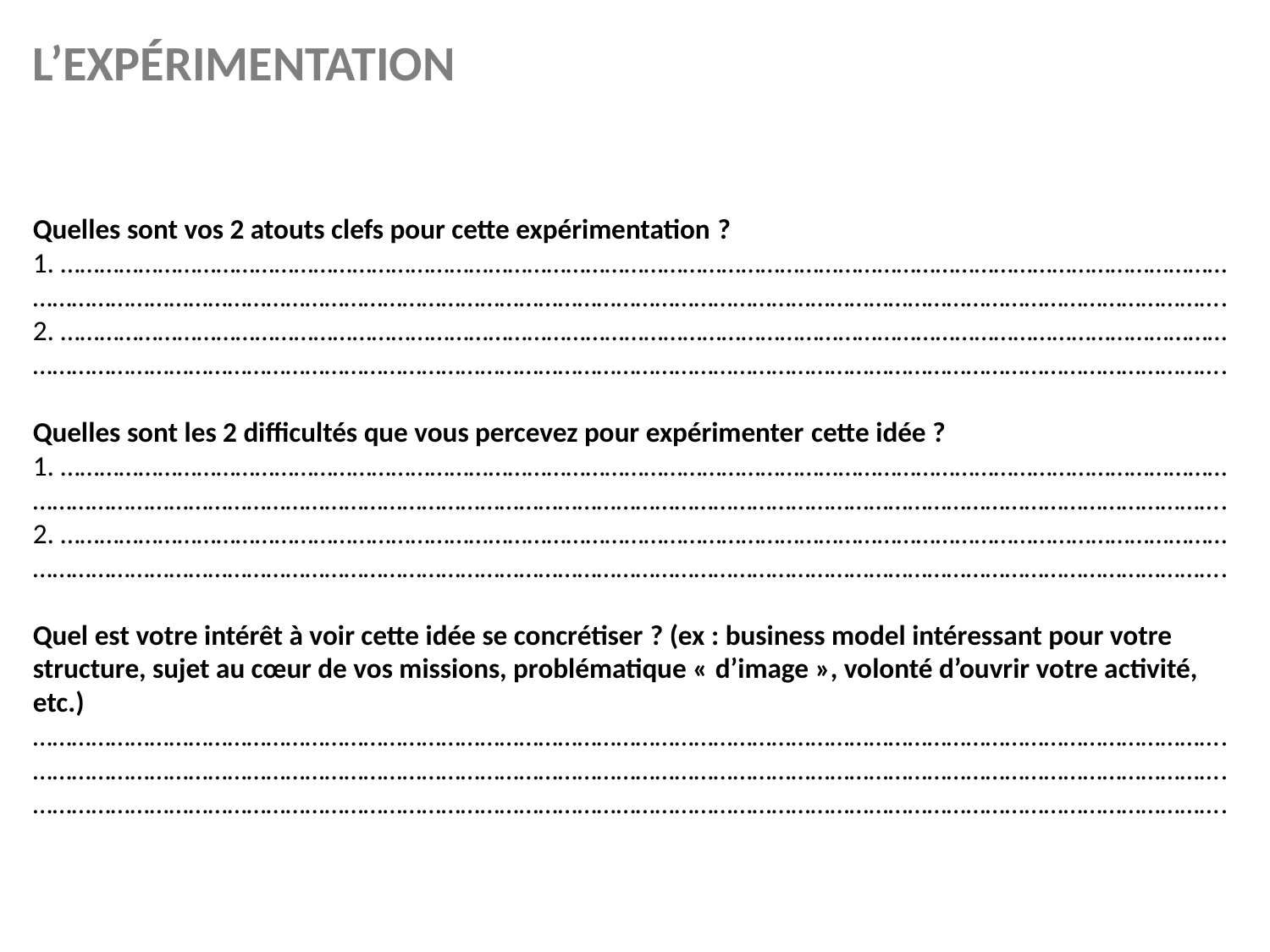

L’EXPÉRIMENTATION

Quelles sont vos 2 atouts clefs pour cette expérimentation ?
1. ………………………………………………………………………………………………………………………………………………………………
………………………………………………………………………………………………………………………………………………………………….
2. ………………………………………………………………………………………………………………………………………………………………
………………………………………………………………………………………………………………………………………………………………….

Quelles sont les 2 difficultés que vous percevez pour expérimenter cette idée ?
1. ………………………………………………………………………………………………………………………………………………………………
………………………………………………………………………………………………………………………………………………………………….
2. ………………………………………………………………………………………………………………………………………………………………
………………………………………………………………………………………………………………………………………………………………….

Quel est votre intérêt à voir cette idée se concrétiser ? (ex : business model intéressant pour votre structure, sujet au cœur de vos missions, problématique « d’image », volonté d’ouvrir votre activité, etc.)
………………………………………………………………………………………………………………………………………………………………….
………………………………………………………………………………………………………………………………………………………………….
………………………………………………………………………………………………………………………………………………………………….